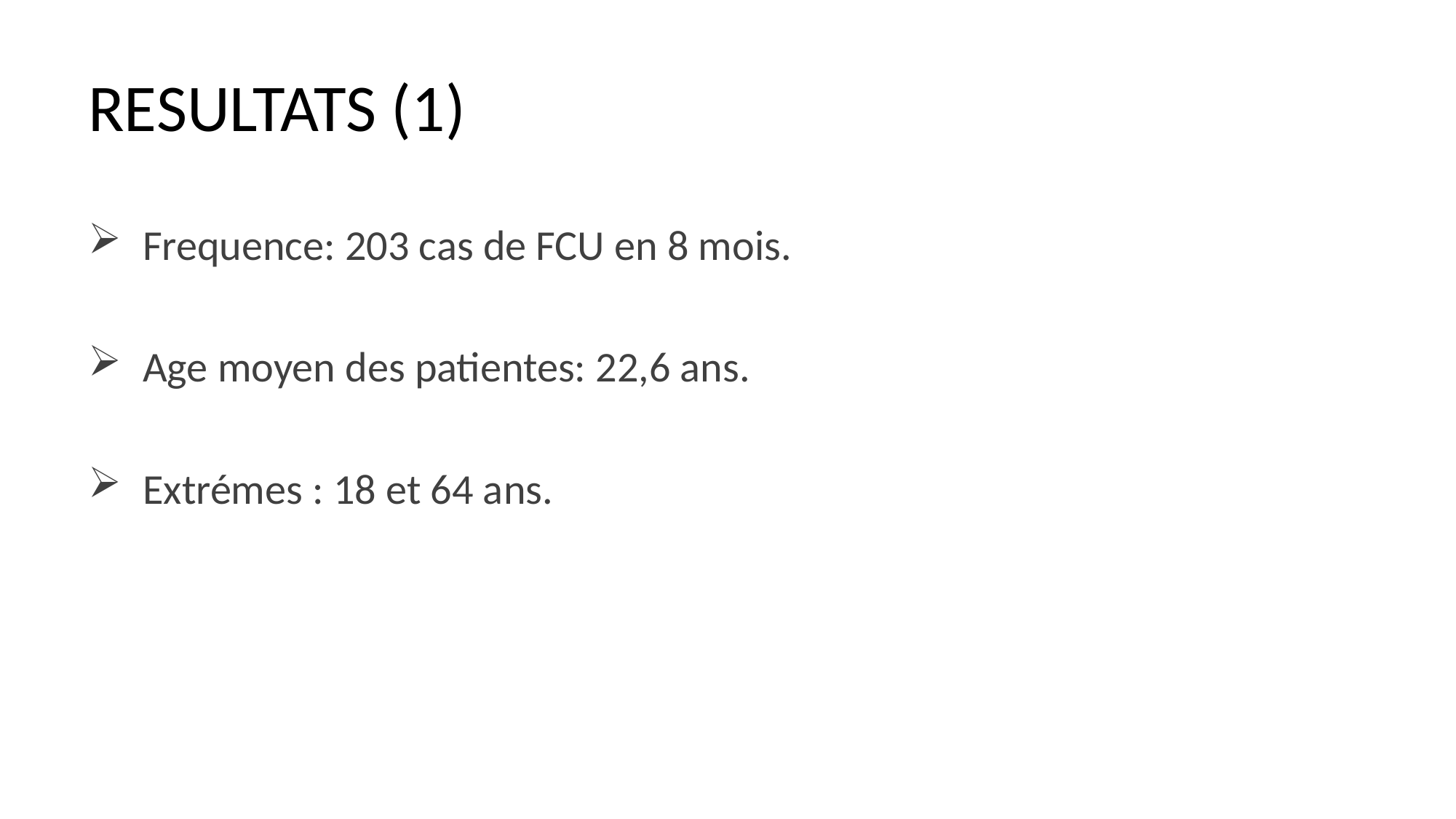

# RESULTATS (1)
Frequence: 203 cas de FCU en 8 mois.

Age moyen des patientes: 22,6 ans.

Extrémes : 18 et 64 ans.